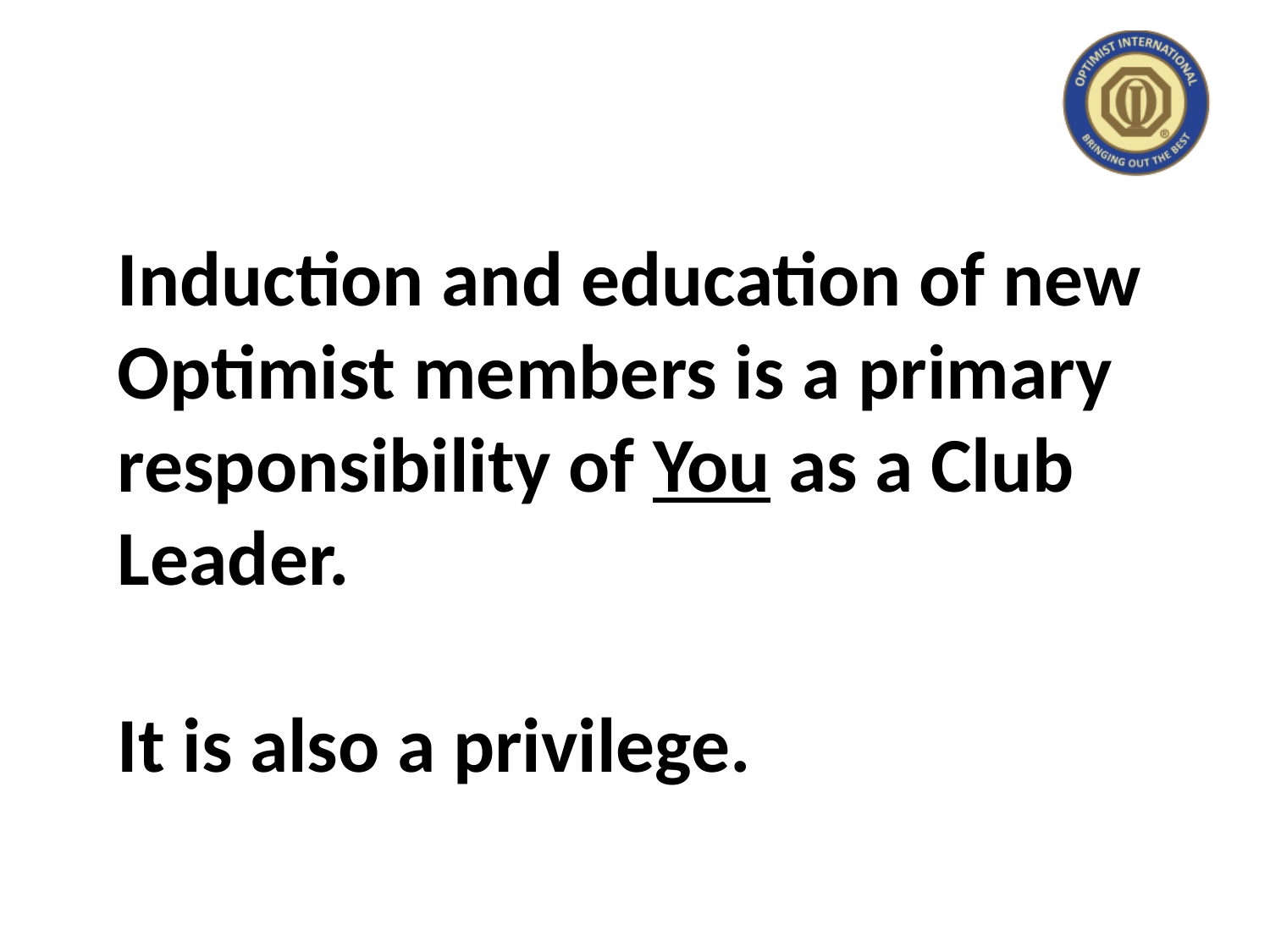

#
	Induction and education of new Optimist members is a primary responsibility of You as a Club Leader.
It is also a privilege.